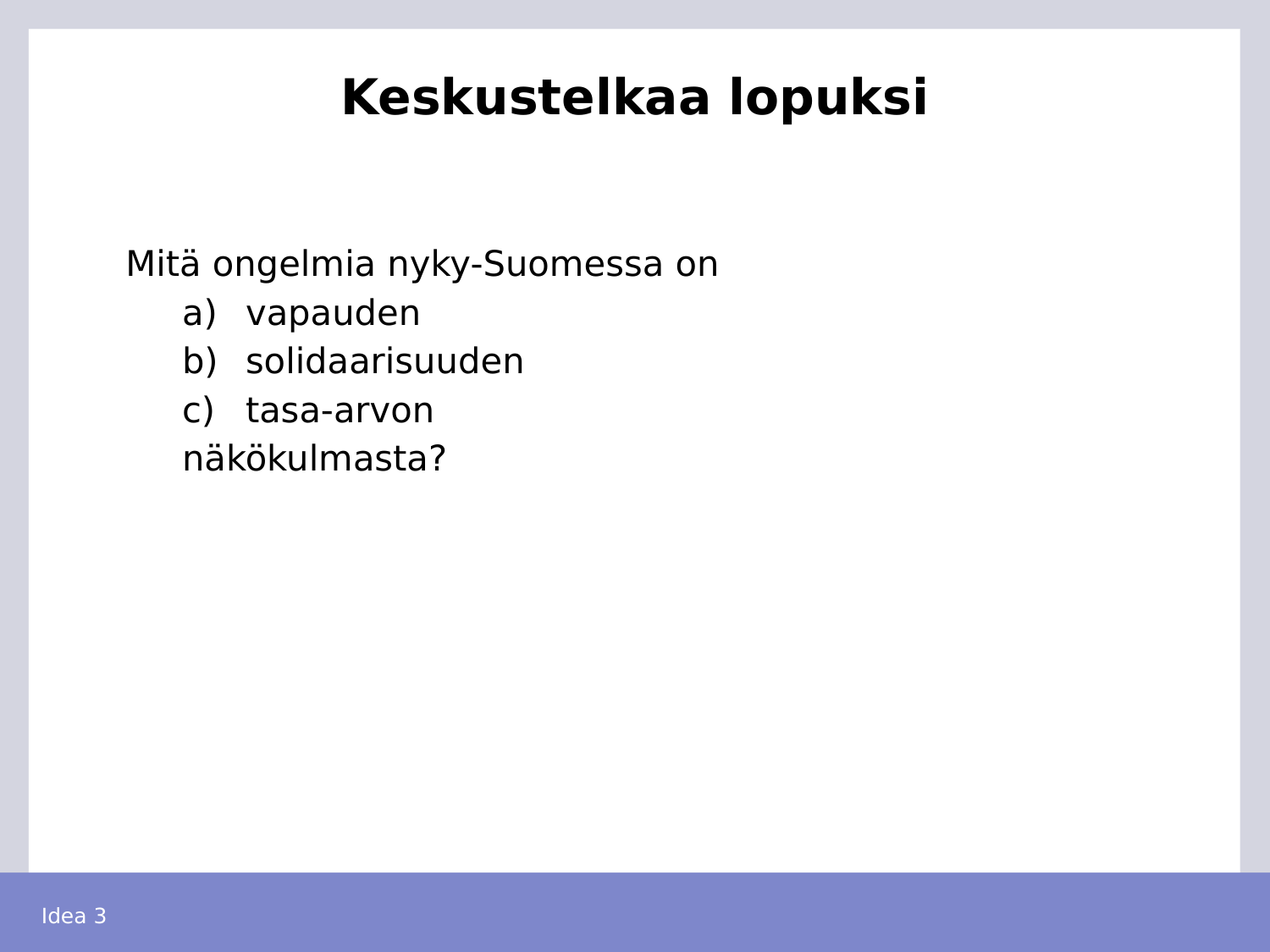

# Keskustelkaa lopuksi
Mitä ongelmia nyky-Suomessa on
vapauden
solidaarisuuden
tasa-arvon
näkökulmasta?